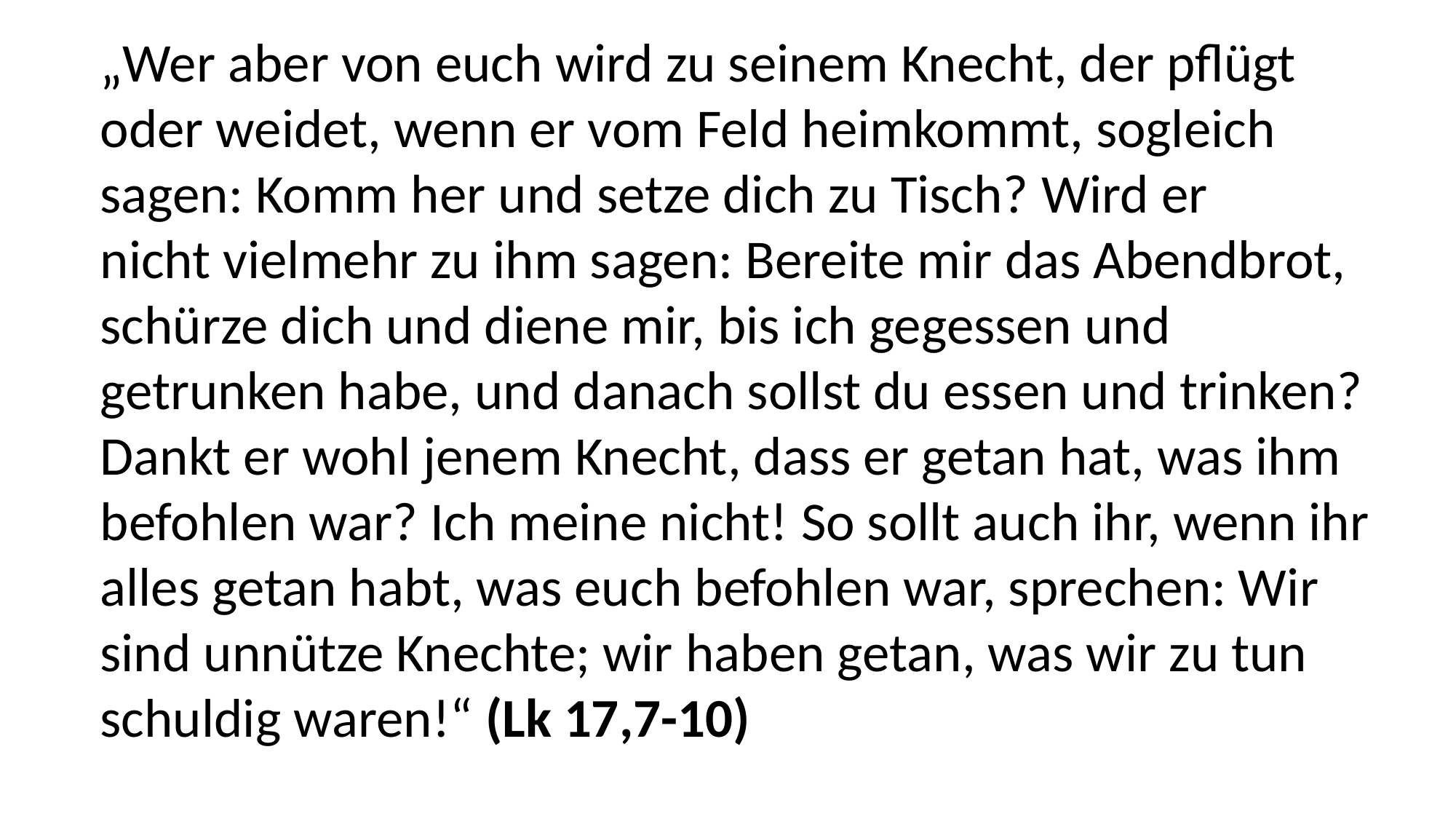

„Wer aber von euch wird zu seinem Knecht, der pflügt
oder weidet, wenn er vom Feld heimkommt, sogleich
sagen: Komm her und setze dich zu Tisch? Wird er
nicht vielmehr zu ihm sagen: Bereite mir das Abendbrot,
schürze dich und diene mir, bis ich gegessen und
getrunken habe, und danach sollst du essen und trinken?
Dankt er wohl jenem Knecht, dass er getan hat, was ihm
befohlen war? Ich meine nicht! So sollt auch ihr, wenn ihr
alles getan habt, was euch befohlen war, sprechen: Wir
sind unnütze Knechte; wir haben getan, was wir zu tun
schuldig waren!“ (Lk 17,7-10)